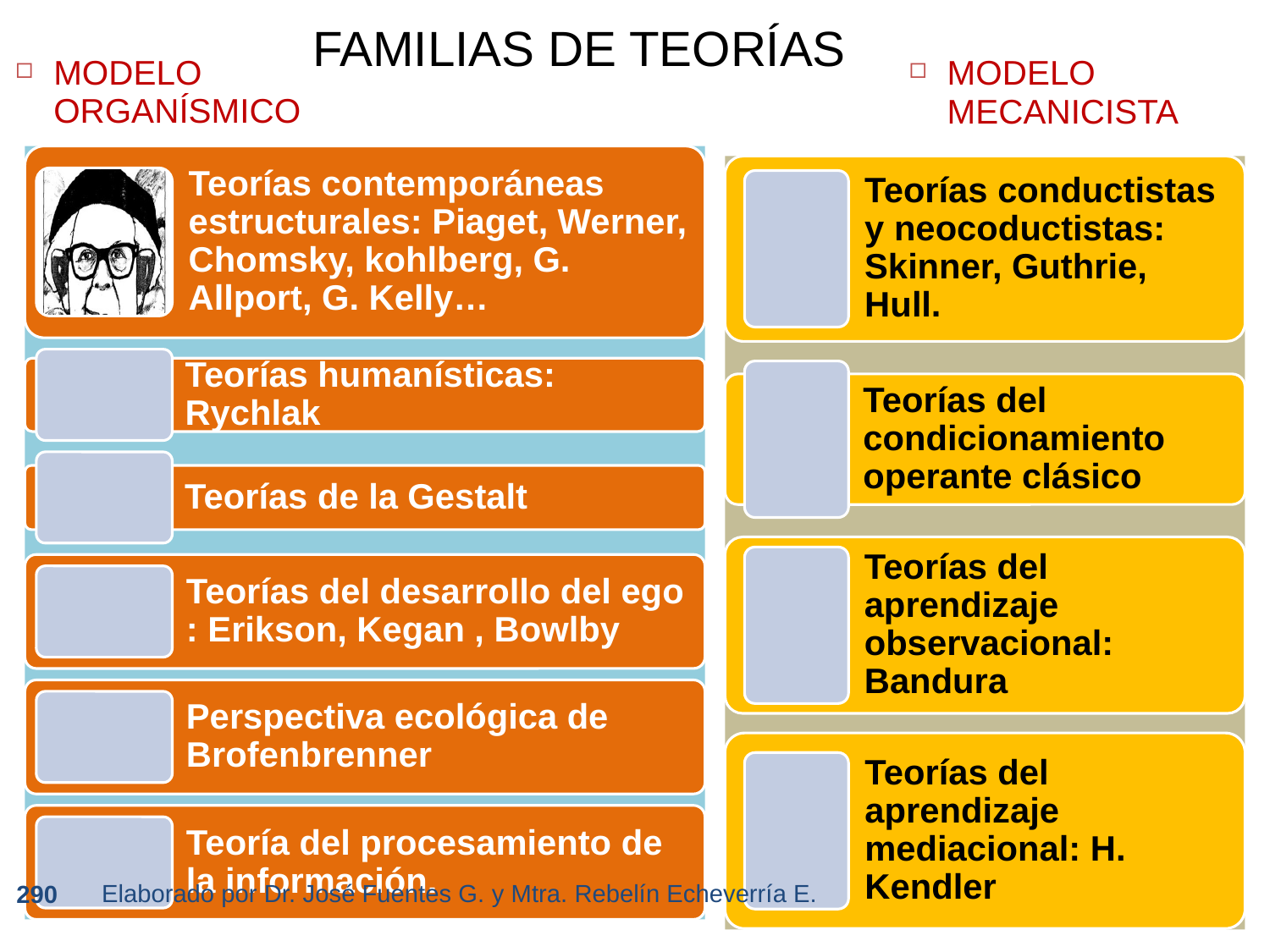

FAMILIAS DE TEORÍAS
MODELO ORGANÍSMICO
MODELO MECANICISTA
Teorías contemporáneas estructurales: Piaget, Werner, Chomsky, kohlberg, G. Allport, G. Kelly…
Teorías humanísticas: Rychlak
Teorías de la Gestalt
Teorías del desarrollo del ego : Erikson, Kegan , Bowlby
Perspectiva ecológica de Brofenbrenner
Teoría del procesamiento de la información.
Teorías conductistas y neocoductistas: Skinner, Guthrie, Hull.
Teorías del condicionamiento operante clásico
Teorías del aprendizaje observacional: Bandura
Teorías del aprendizaje mediacional: H. Kendler
290
Elaborado por Dr. José Fuentes G. y Mtra. Rebelín Echeverría E.